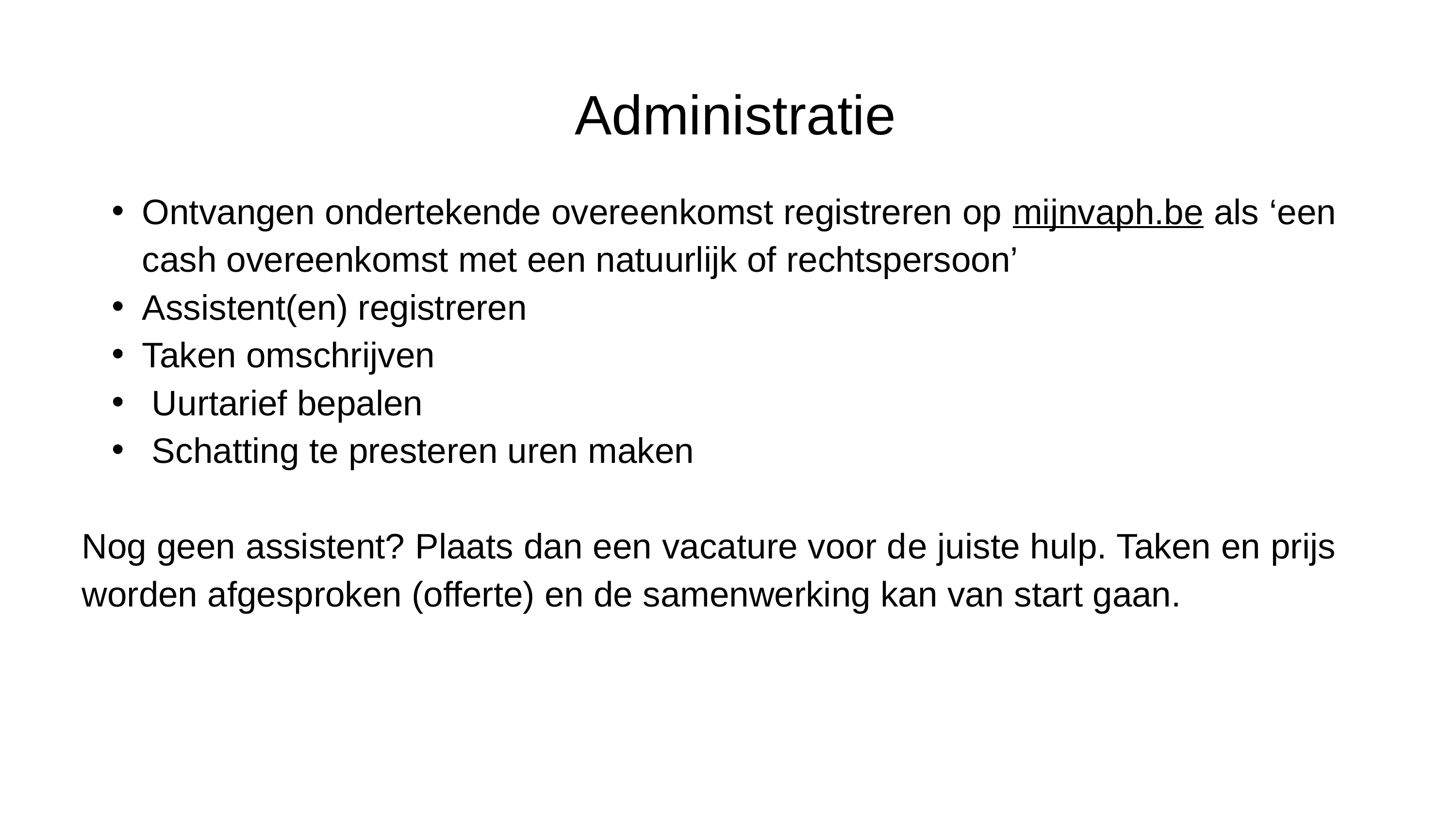

Administratie
Ontvangen ondertekende overeenkomst registreren op mijnvaph.be als ‘een cash overeenkomst met een natuurlijk of rechtspersoon’
Assistent(en) registreren
Taken omschrijven
 Uurtarief bepalen
 Schatting te presteren uren maken

Nog geen assistent? Plaats dan een vacature voor de juiste hulp. Taken en prijs worden afgesproken (offerte) en de samenwerking kan van start gaan.